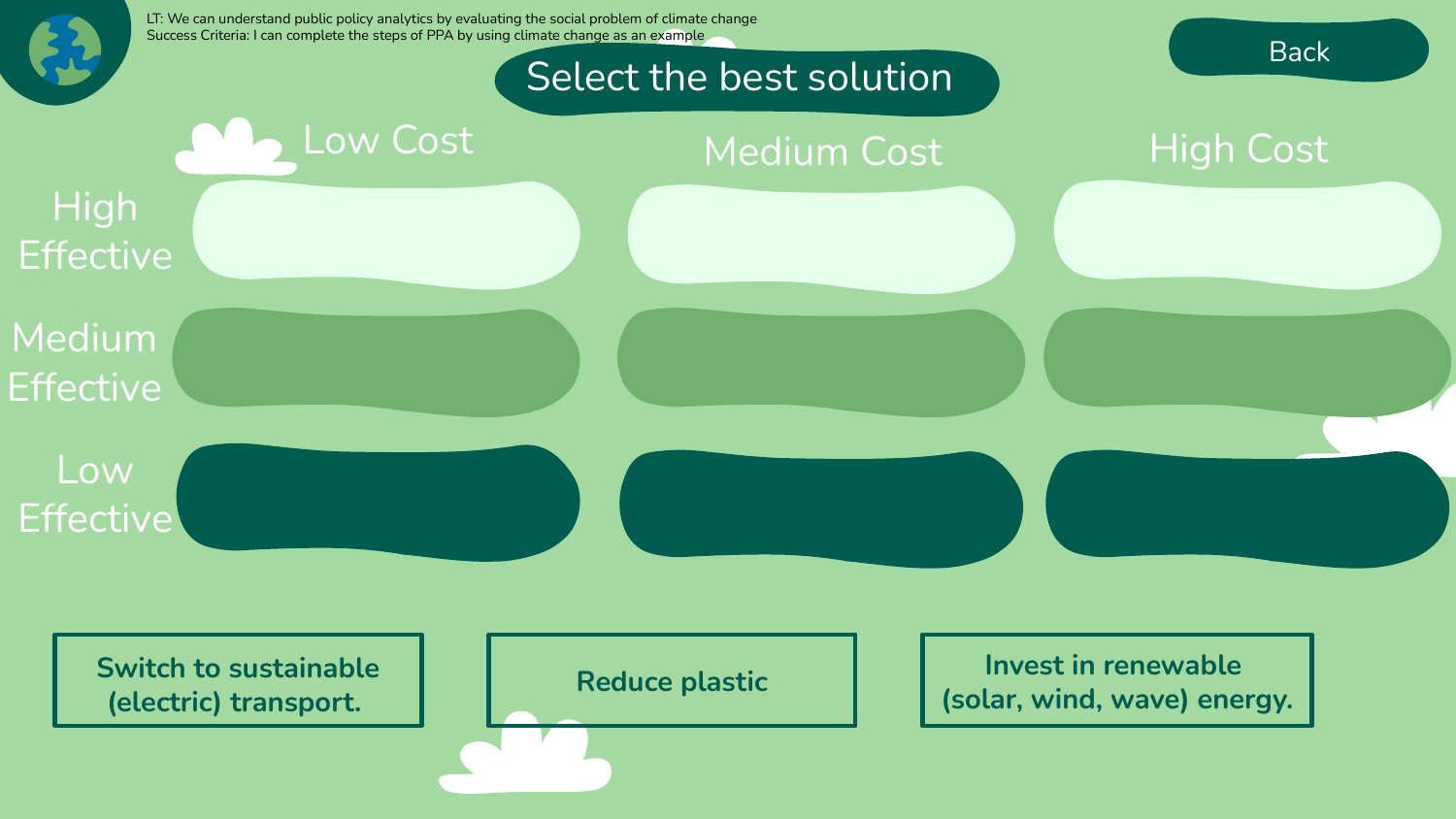

LT: We can understand public policy analytics by evaluating the social problem of climate change
Success Criteria: I can complete the steps of PPA by using climate change as an example

Back
Select the best solution

Low Cost

High Cost
Medium Cost

High
Effective

Medium
Effective

Low
Effective

Switch to sustainable (electric) transport.
Reduce plastic
Invest in renewable
(solar, wind, wave) energy.